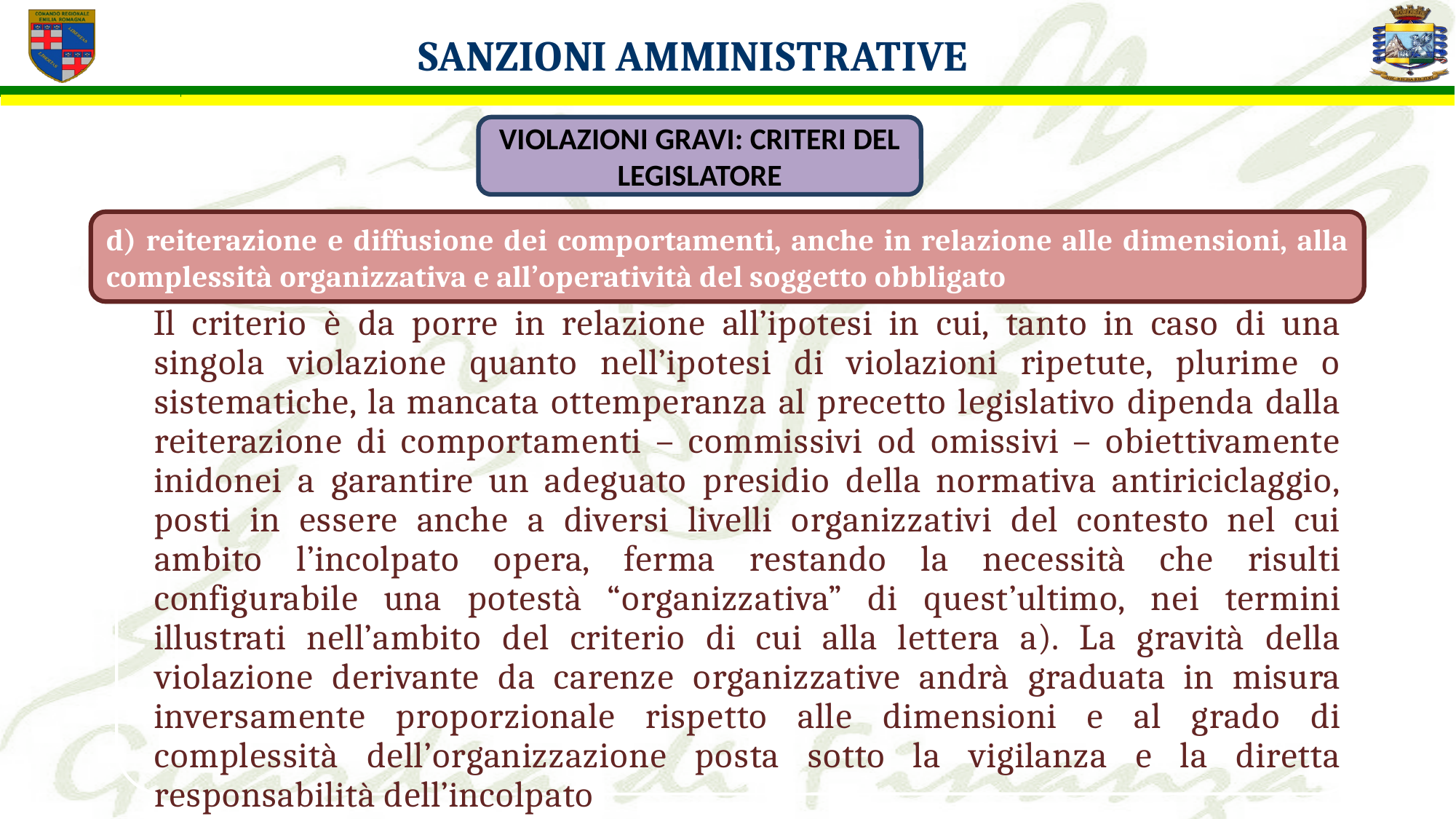

Sanzioni amministrative
VIOLAZIONI GRAVI: CRITERI DEL LEGISLATORE
d) reiterazione e diffusione dei comportamenti, anche in relazione alle dimensioni, alla complessità organizzativa e all’operatività del soggetto obbligato

Il criterio è da porre in relazione all’ipotesi in cui, tanto in caso di una singola violazione quanto nell’ipotesi di violazioni ripetute, plurime o sistematiche, la mancata ottemperanza al precetto legislativo dipenda dalla reiterazione di comportamenti – commissivi od omissivi – obiettivamente inidonei a garantire un adeguato presidio della normativa antiriciclaggio, posti in essere anche a diversi livelli organizzativi del contesto nel cui ambito l’incolpato opera, ferma restando la necessità che risulti configurabile una potestà “organizzativa” di quest’ultimo, nei termini illustrati nell’ambito del criterio di cui alla lettera a). La gravità della violazione derivante da carenze organizzative andrà graduata in misura inversamente proporzionale rispetto alle dimensioni e al grado di complessità dell’organizzazione posta sotto la vigilanza e la diretta responsabilità dell’incolpato